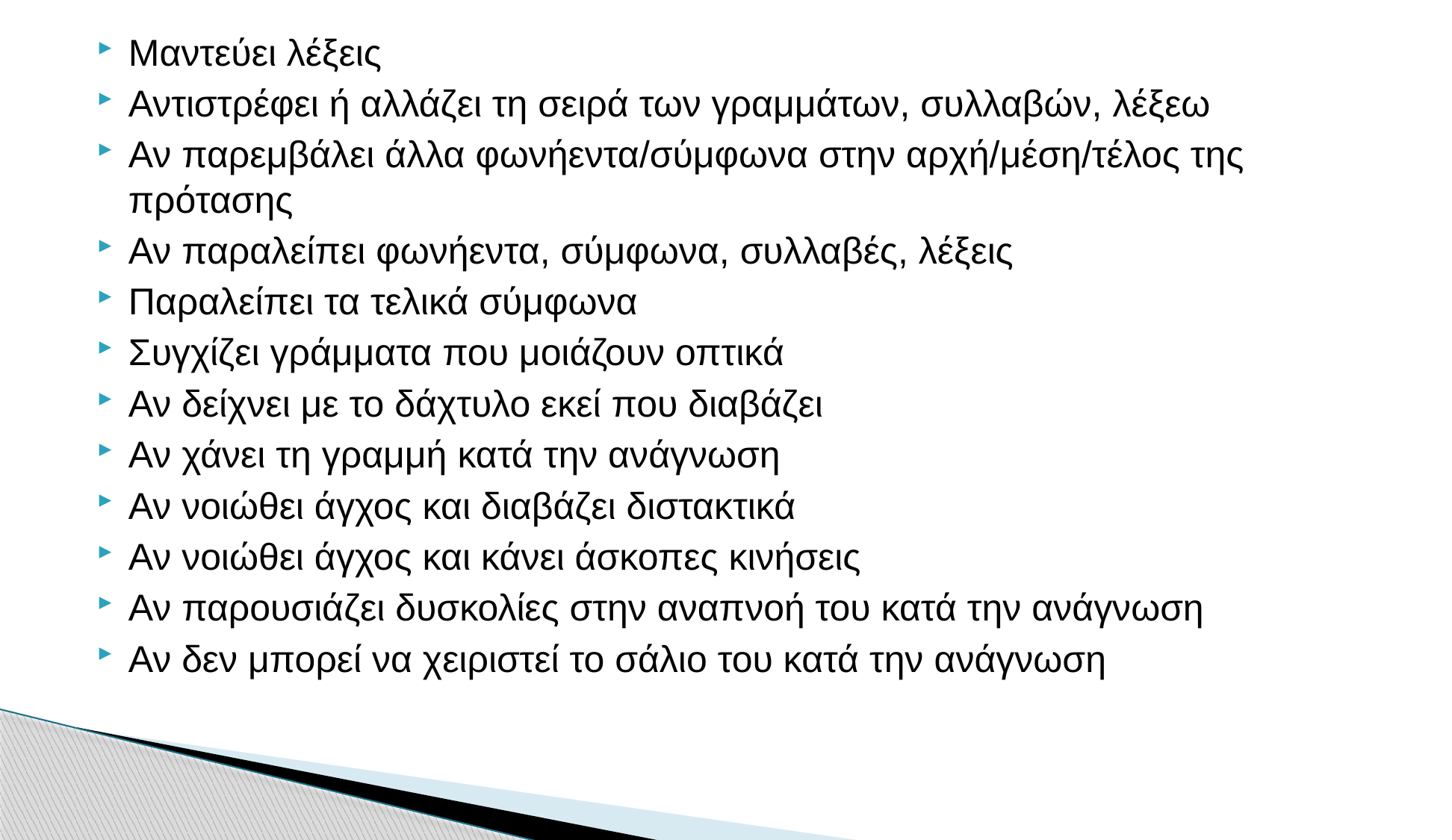

Μαντεύει λέξεις
Αντιστρέφει ή αλλάζει τη σειρά των γραμμάτων, συλλαβών, λέξεω
Αν παρεμβάλει άλλα φωνήεντα/σύμφωνα στην αρχή/μέση/τέλος της πρότασης
Αν παραλείπει φωνήεντα, σύμφωνα, συλλαβές, λέξεις
Παραλείπει τα τελικά σύμφωνα
Συγχίζει γράμματα που μοιάζουν οπτικά
Αν δείχνει με το δάχτυλο εκεί που διαβάζει
Αν χάνει τη γραμμή κατά την ανάγνωση
Αν νοιώθει άγχος και διαβάζει διστακτικά
Αν νοιώθει άγχος και κάνει άσκοπες κινήσεις
Αν παρουσιάζει δυσκολίες στην αναπνοή του κατά την ανάγνωση
Αν δεν μπορεί να χειριστεί το σάλιο του κατά την ανάγνωση